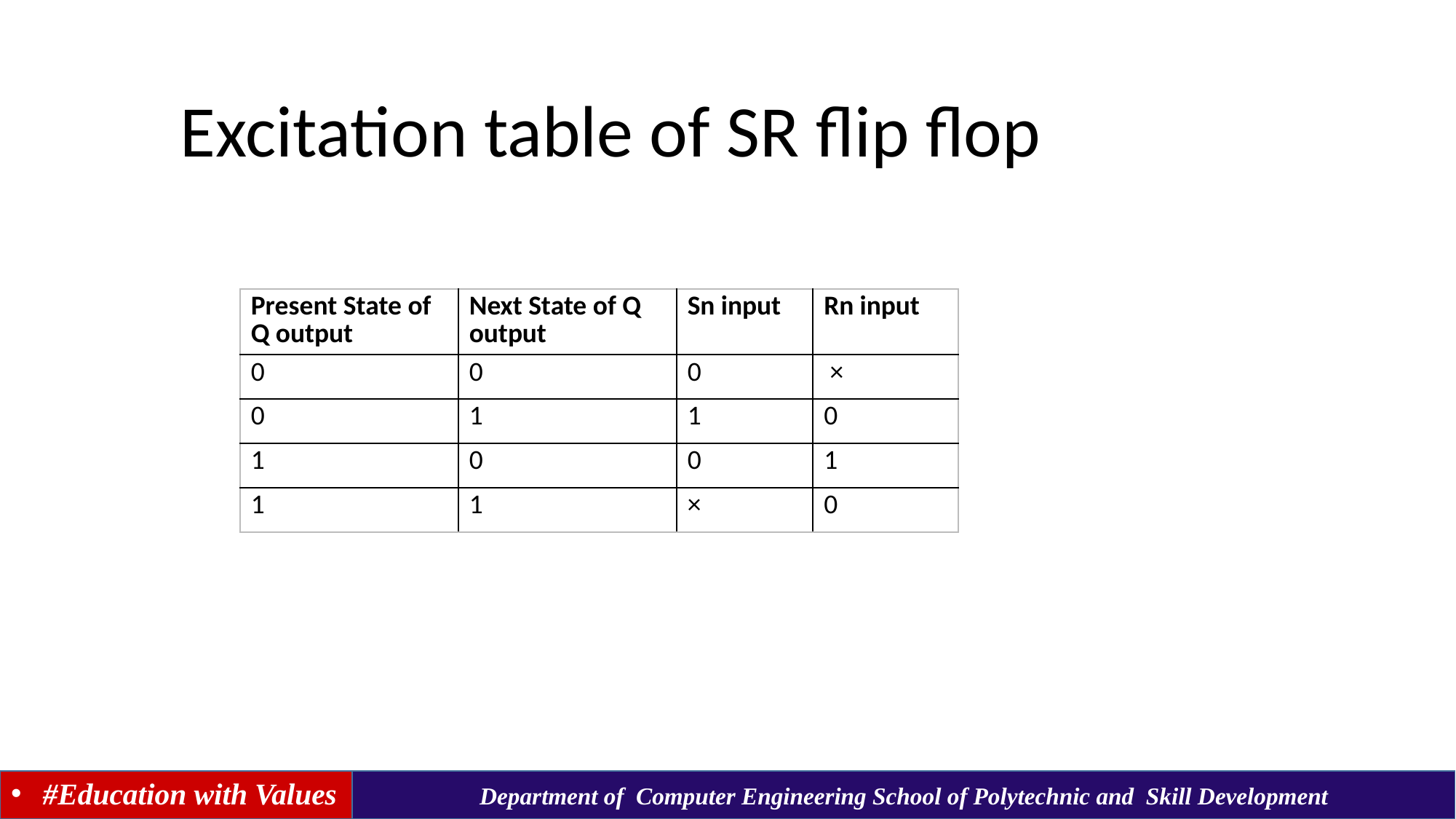

# Excitation table of SR flip flop
| Present State of Q output | Next State of Q output | Sn input | Rn input |
| --- | --- | --- | --- |
| 0 | 0 | 0 | × |
| 0 | 1 | 1 | 0 |
| 1 | 0 | 0 | 1 |
| 1 | 1 | × | 0 |
#Education with Values
Department of  Computer Engineering School of Polytechnic and  Skill Development